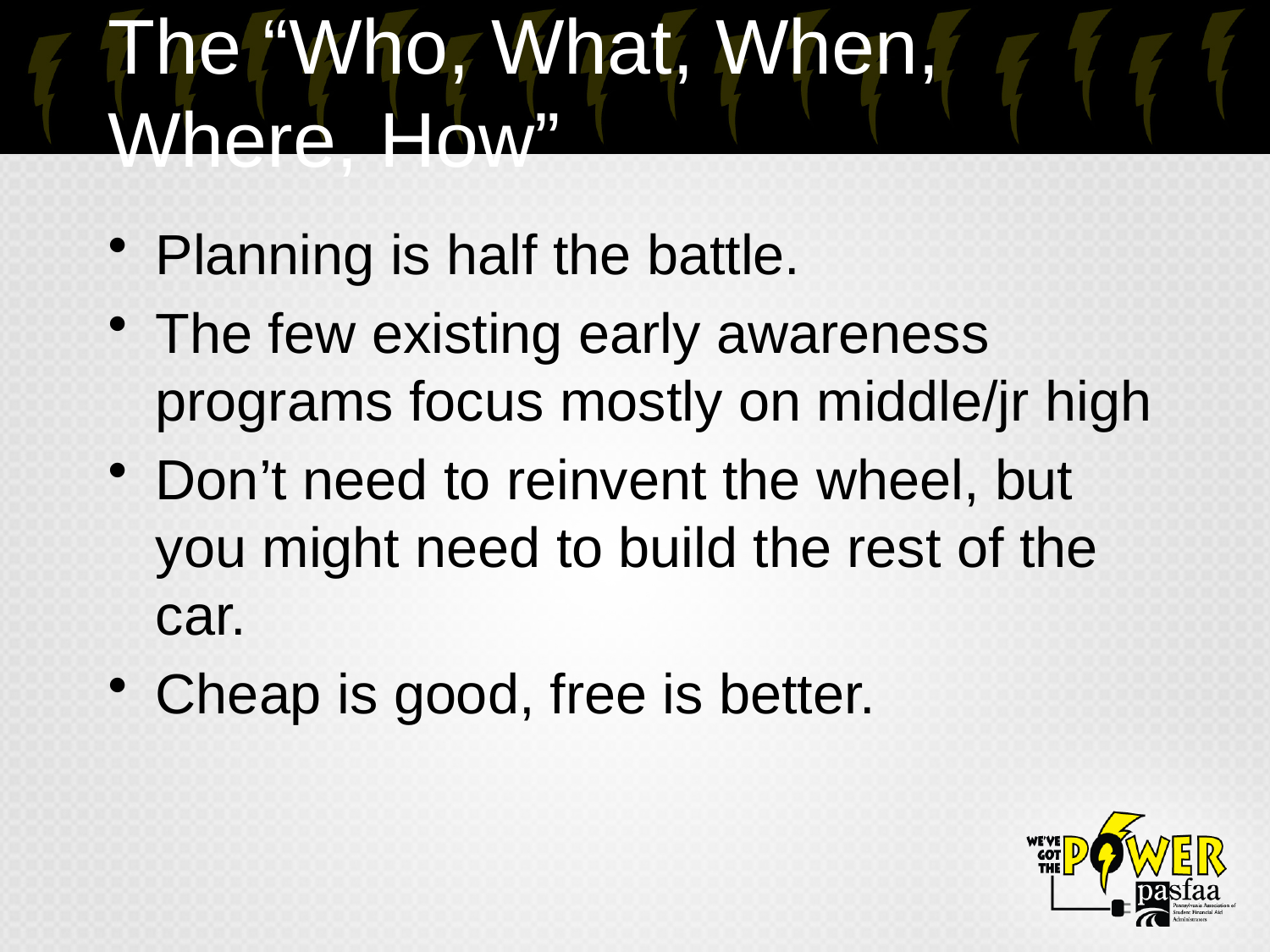

# The “Who, What, When, Where, How”
Planning is half the battle.
The few existing early awareness programs focus mostly on middle/jr high
Don’t need to reinvent the wheel, but you might need to build the rest of the car.
Cheap is good, free is better.